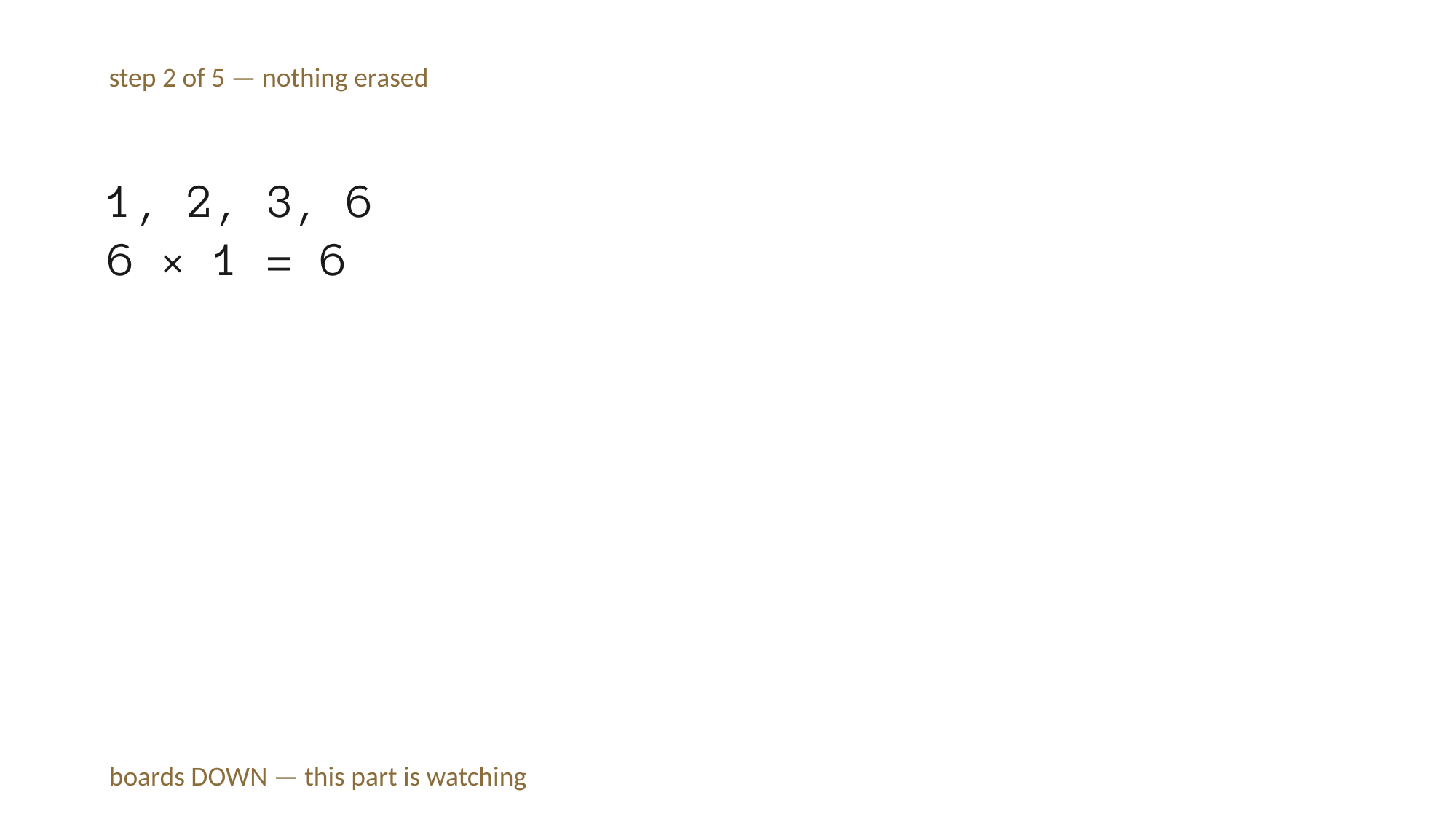

step 2 of 5 — nothing erased
1, 2, 3, 6
6 × 1 = 6
boards DOWN — this part is watching